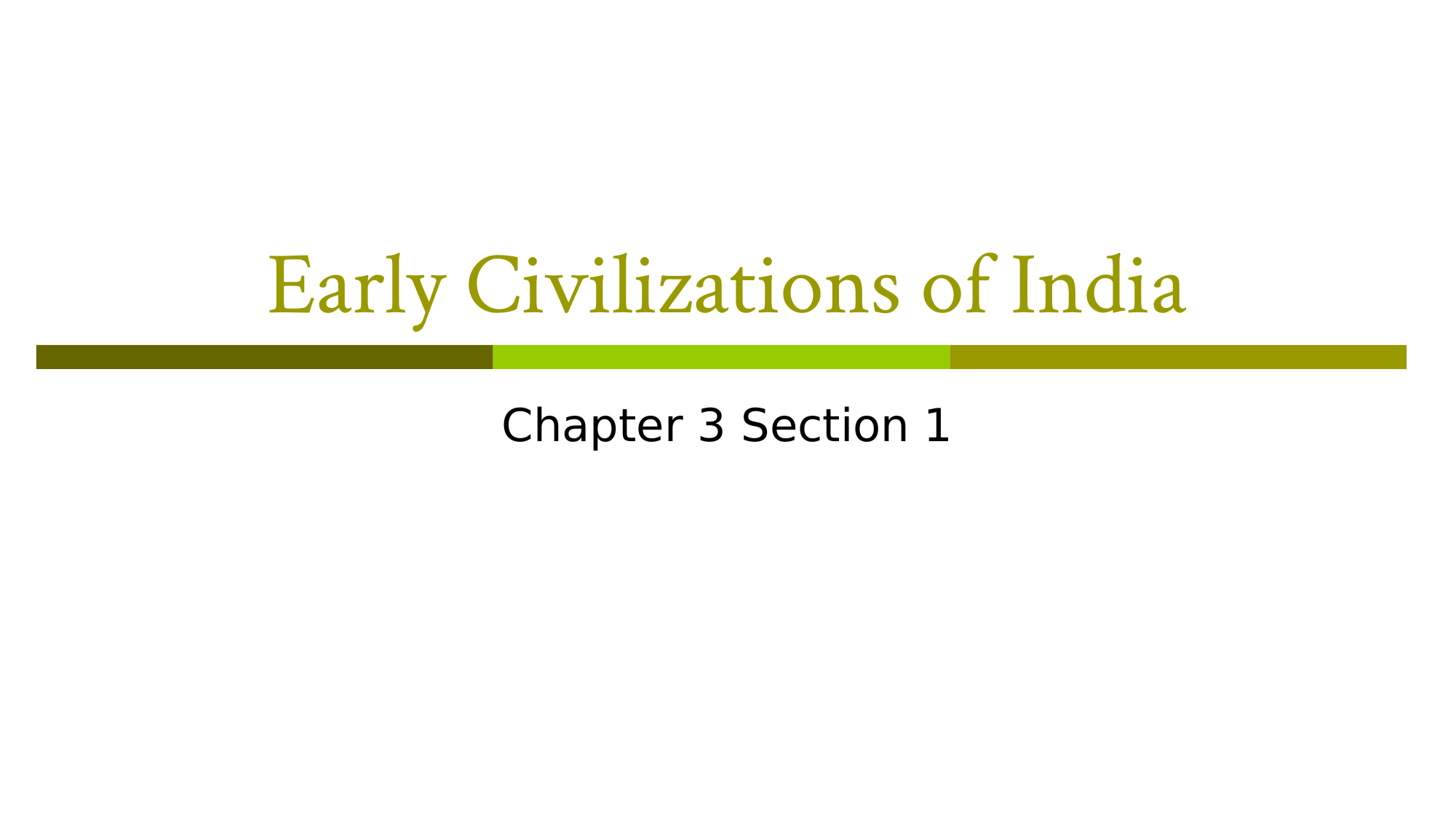

# Early Civilizations of India
Chapter 3 Section 1